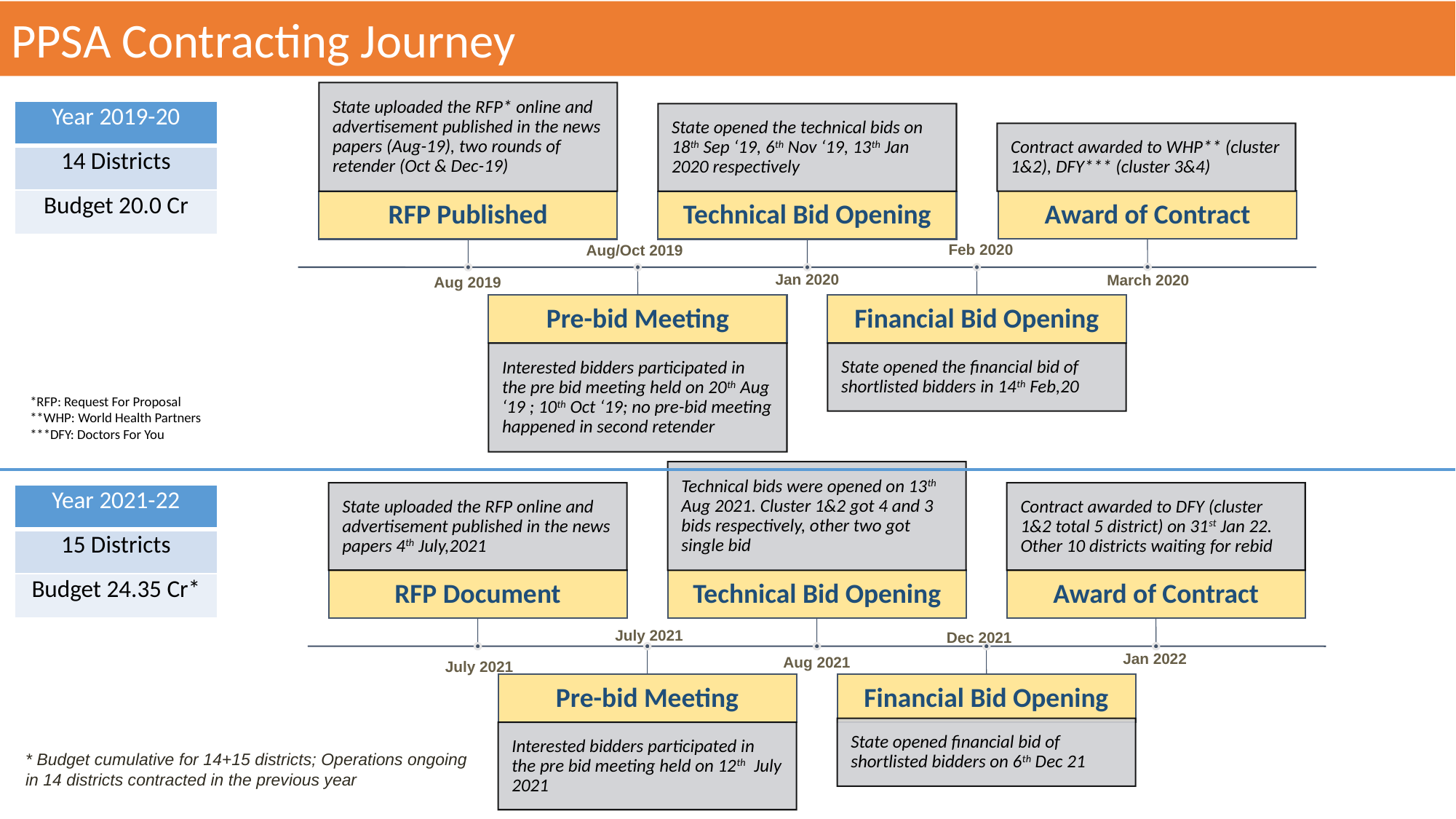

PPSA Contracting Journey
RFP Published
State uploaded the RFP* online and advertisement published in the news papers (Aug-19), two rounds of  retender (Oct & Dec-19)
Pre-bid Meeting
Interested bidders participated in the pre bid meeting held on 20th Aug ‘19 ; 10th Oct ‘19; no pre-bid meeting happened in second retender
Technical Bid Opening
State opened the technical bids on 18th Sep ‘19, 6th Nov ‘19, 13th Jan 2020 respectively
Financial Bid Opening
State opened the financial bid of shortlisted bidders in 14th Feb,20
Award of Contract
Contract awarded to WHP** (cluster 1&2), DFY*** (cluster 3&4)
| Year 2019-20 |
| --- |
| 14 Districts |
| Budget 20.0 Cr |
Feb 2020
Aug/Oct 2019
Jan 2020
March 2020
Aug 2019
*RFP: Request For Proposal
**WHP: World Health Partners
***DFY: Doctors For You
RFP Document
State uploaded the RFP online and advertisement published in the news papers 4th July,2021
Pre-bid Meeting
Interested bidders participated in the pre bid meeting held on 12th  July 2021
Technical Bid Opening
Technical bids were opened on 13th Aug 2021. Cluster 1&2 got 4 and 3 bids respectively, other two got single bid
Financial Bid Opening
State opened financial bid of shortlisted bidders on 6th Dec 21
Award of Contract
Contract awarded to DFY (cluster 1&2 total 5 district) on 31st Jan 22. Other 10 districts waiting for rebid
| Year 2021-22 |
| --- |
| 15 Districts |
| Budget 24.35 Cr\* |
July 2021
Dec 2021
Jan 2022
Aug 2021
July 2021
* Budget cumulative for 14+15 districts; Operations ongoing in 14 districts contracted in the previous year